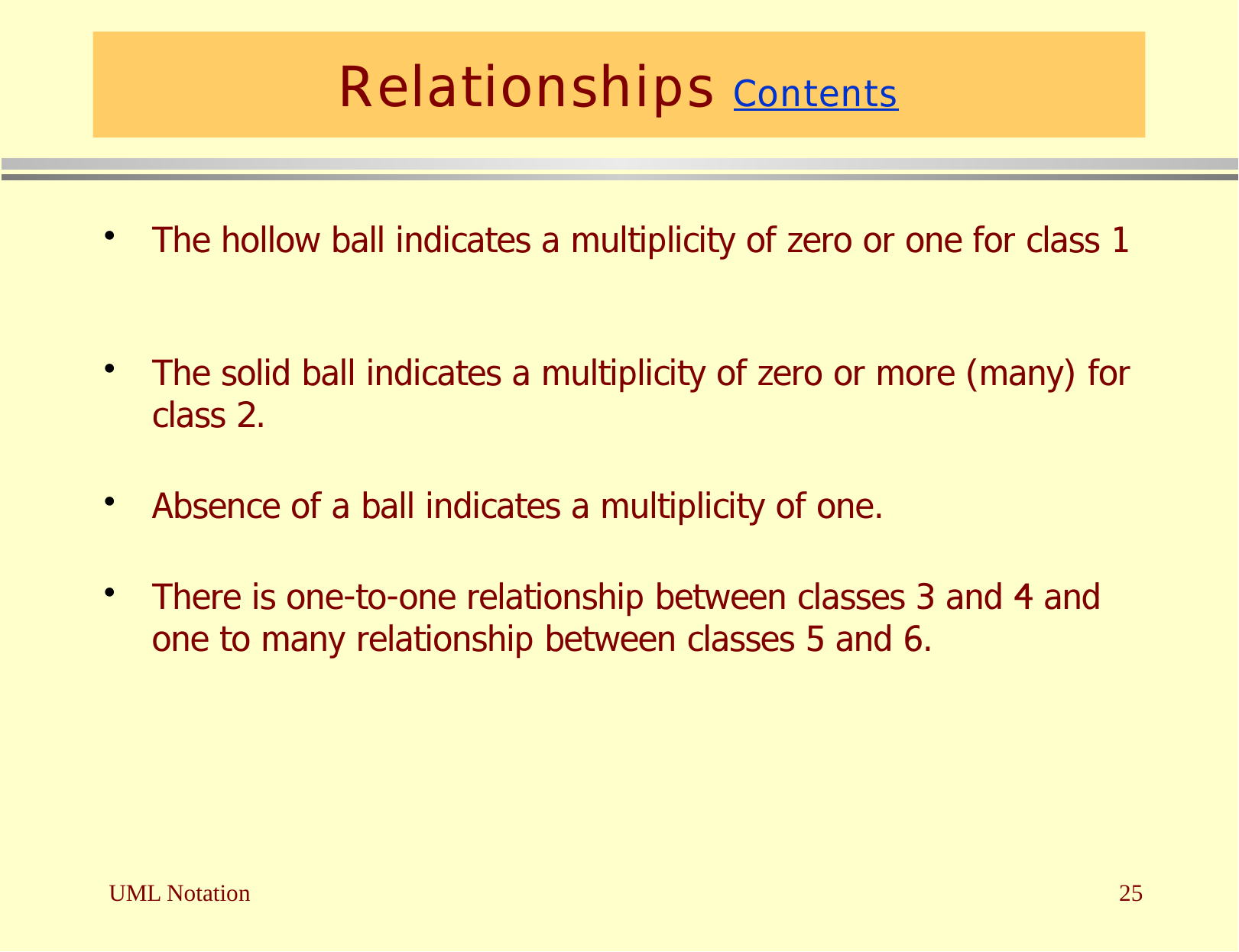

# Relationships Contents
The hollow ball indicates a multiplicity of zero or one for class 1
The solid ball indicates a multiplicity of zero or more (many) for class 2.
Absence of a ball indicates a multiplicity of one.
There is one-to-one relationship between classes 3 and 4 and one to many relationship between classes 5 and 6.
UML Notation
25